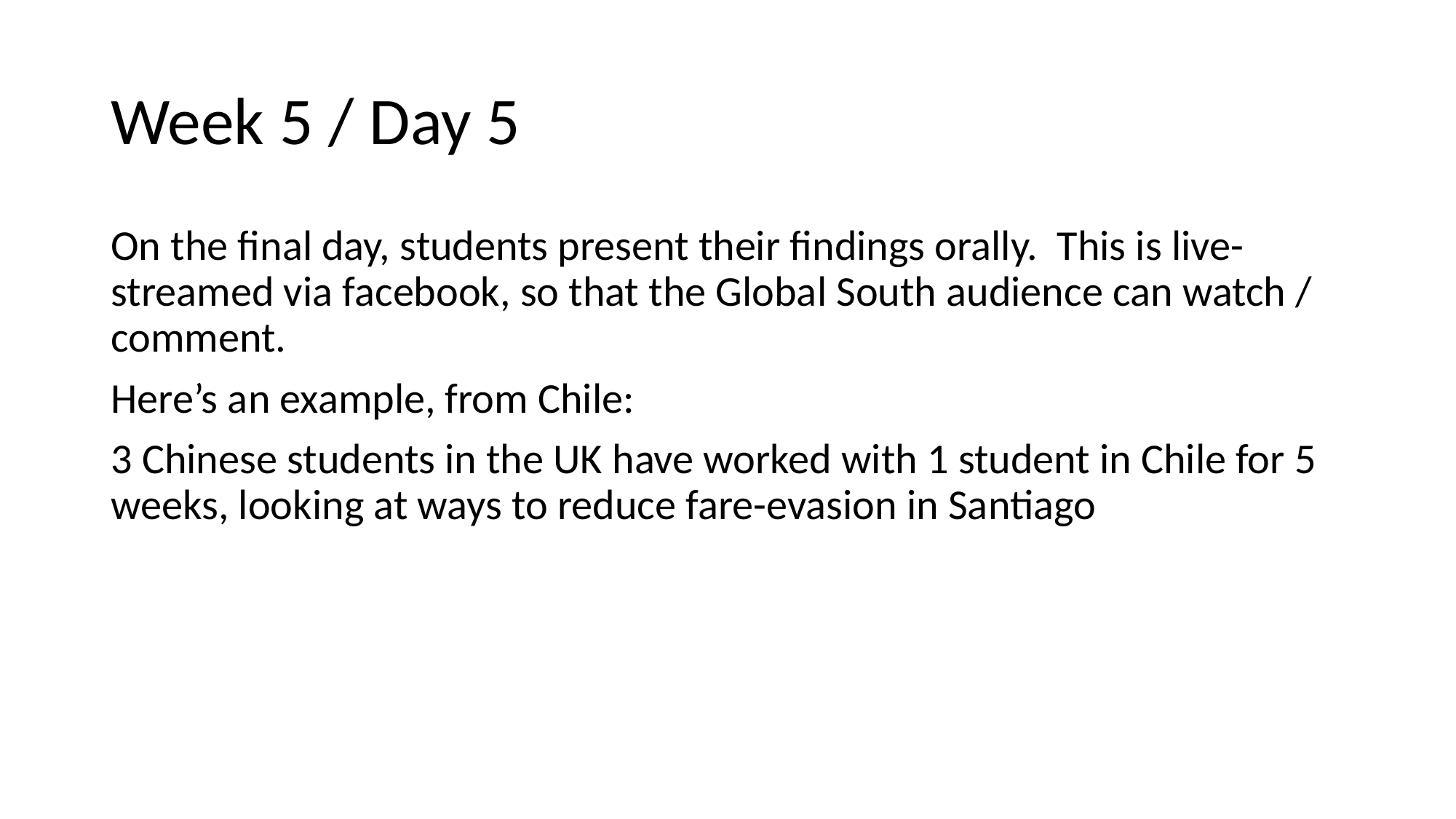

# Week 5 / Day 5
On the final day, students present their findings orally.  This is live-streamed via facebook, so that the Global South audience can watch / comment.
Here’s an example, from Chile:
3 Chinese students in the UK have worked with 1 student in Chile for 5 weeks, looking at ways to reduce fare-evasion in Santiago